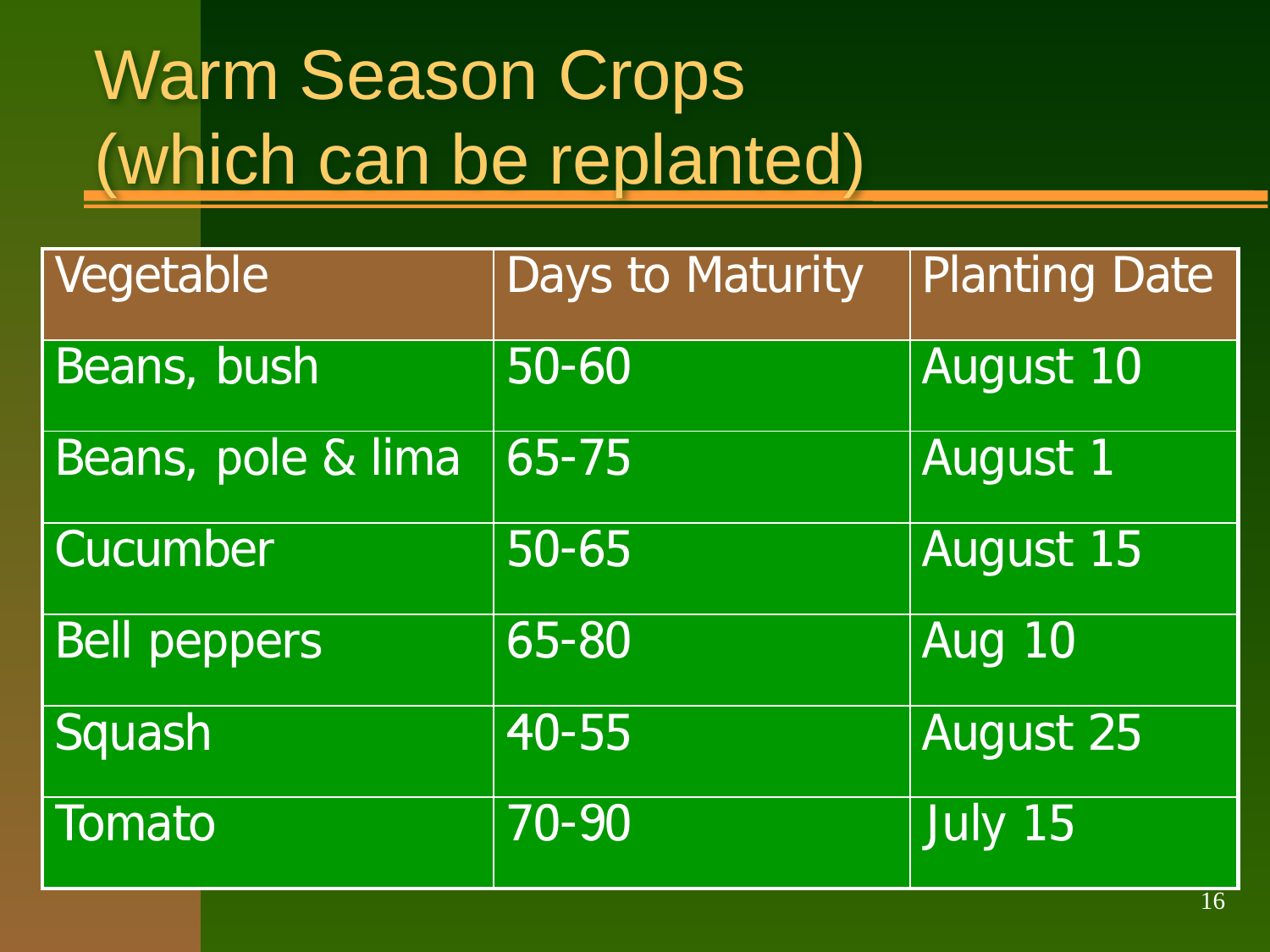

# Warm Season Crops (which can be replanted)
| Vegetable | Days to Maturity | Planting Date |
| --- | --- | --- |
| Beans, bush | 50-60 | August 10 |
| Beans, pole & lima | 65-75 | August 1 |
| Cucumber | 50-65 | August 15 |
| Bell peppers | 65-80 | Aug 10 |
| Squash | 40-55 | August 25 |
| Tomato | 70-90 | July 15 |
16